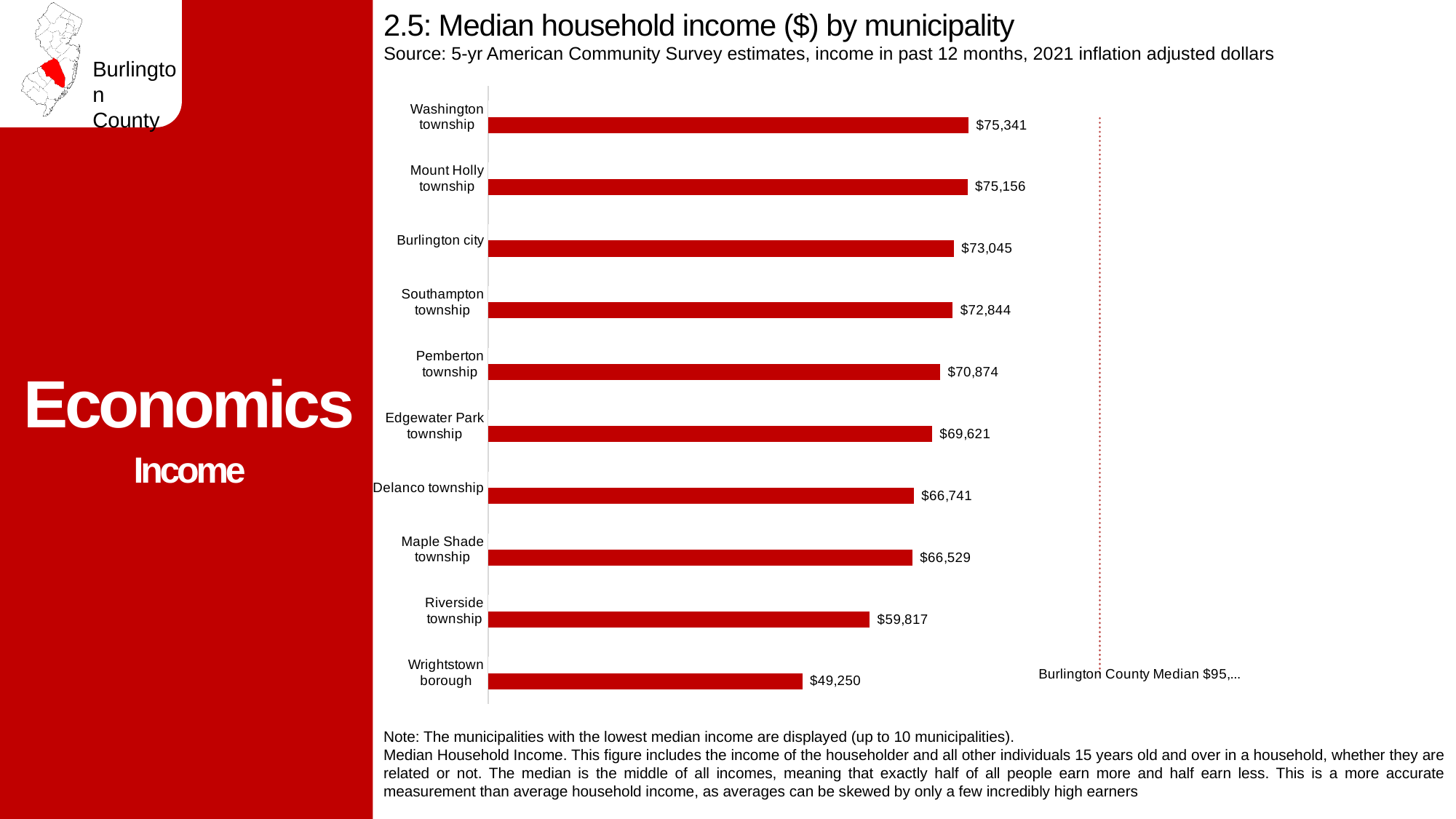

2.5: Median household income ($) by municipality
Source: 5-yr American Community Survey estimates, income in past 12 months, 2021 inflation adjusted dollars

### Chart

| Category | Median Household Income | Burlington County Median $95,935 |
|---|---|---|
| Wrightstown borough | 49250.0 | 95935.0 |
| Riverside township | 59817.0 | 95935.0 |
| Maple Shade township | 66529.0 | 95935.0 |
| Delanco township | 66741.0 | 95935.0 |
| Edgewater Park township | 69621.0 | 95935.0 |
| Pemberton township | 70874.0 | 95935.0 |
| Southampton township | 72844.0 | 95935.0 |
| Burlington city | 73045.0 | 95935.0 |
| Mount Holly township | 75156.0 | 95935.0 |
| Washington township | 75341.0 | 95935.0 |
Economics
Income
Note: The municipalities with the lowest median income are displayed (up to 10 municipalities).
Median Household Income. This figure includes the income of the householder and all other individuals 15 years old and over in a household, whether they are related or not. The median is the middle of all incomes, meaning that exactly half of all people earn more and half earn less. This is a more accurate measurement than average household income, as averages can be skewed by only a few incredibly high earners